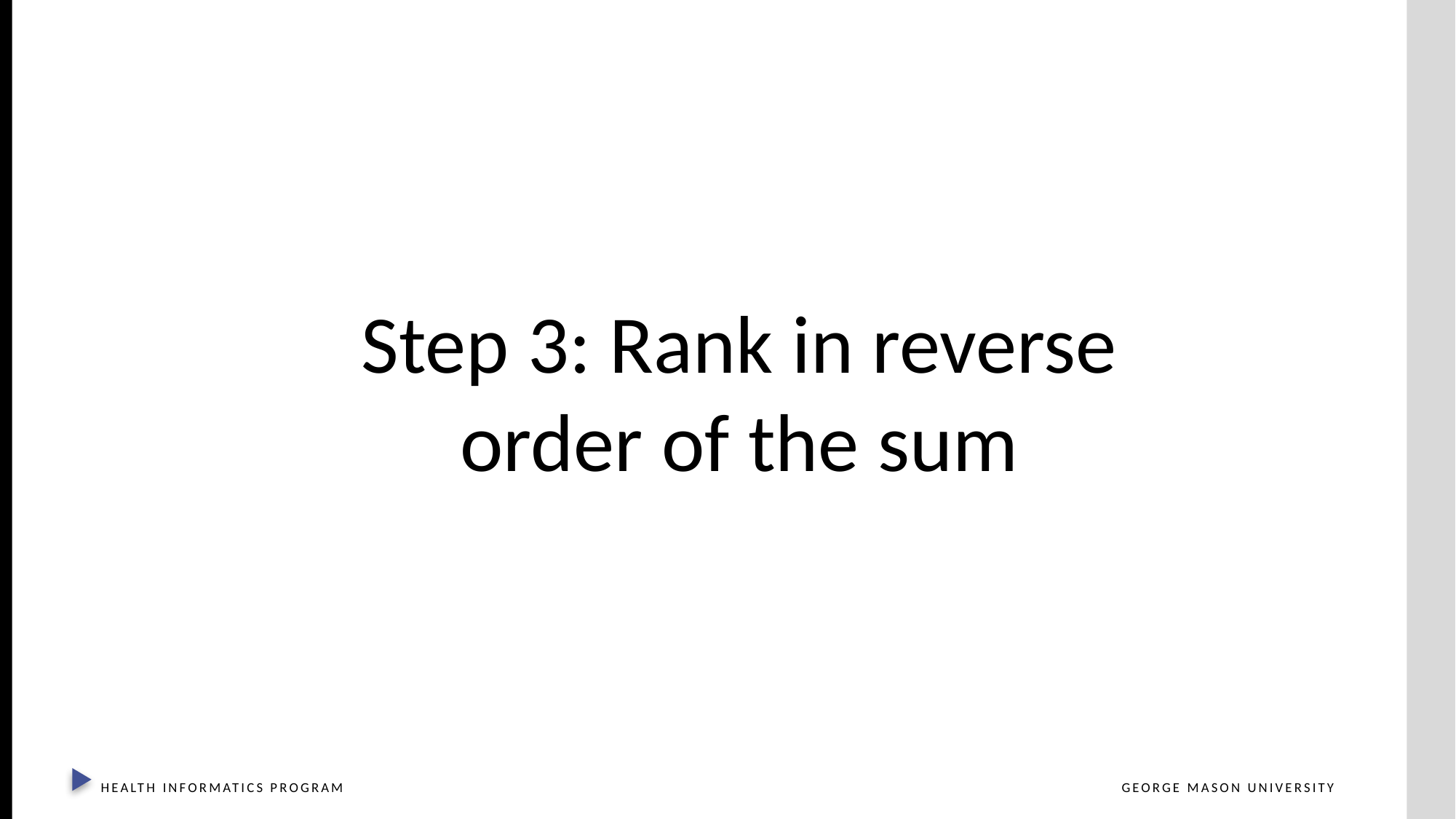

Step 3: Rank in reverse order of the sum